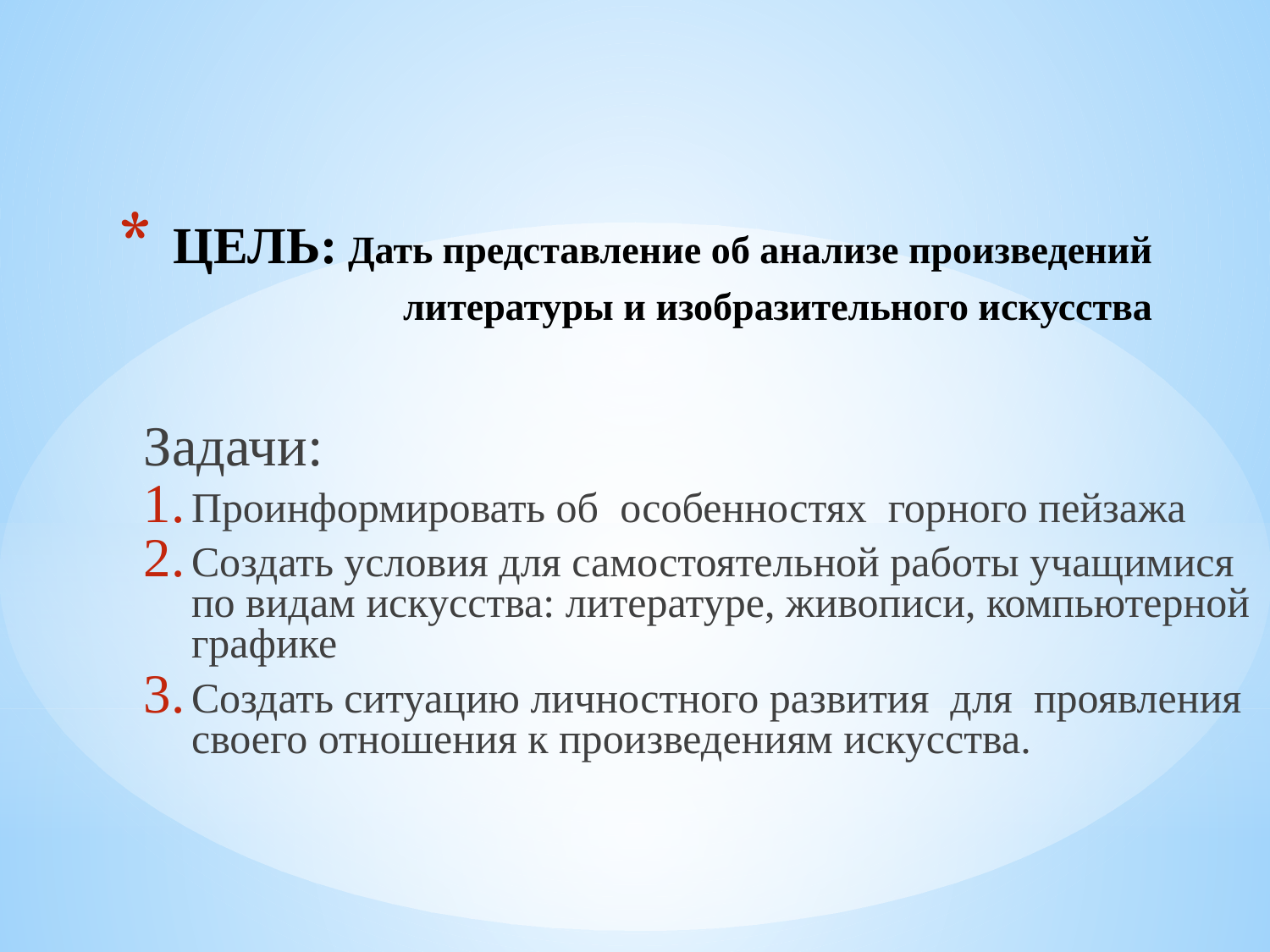

ЦЕЛЬ: Дать представление об анализе произведений литературы и изобразительного искусства
Задачи:
Проинформировать об  особенностях  горного пейзажа
Создать условия для самостоятельной работы учащимися по видам искусства: литературе, живописи, компьютерной графике
Создать ситуацию личностного развития  для  проявления  своего отношения к произведениям искусства.